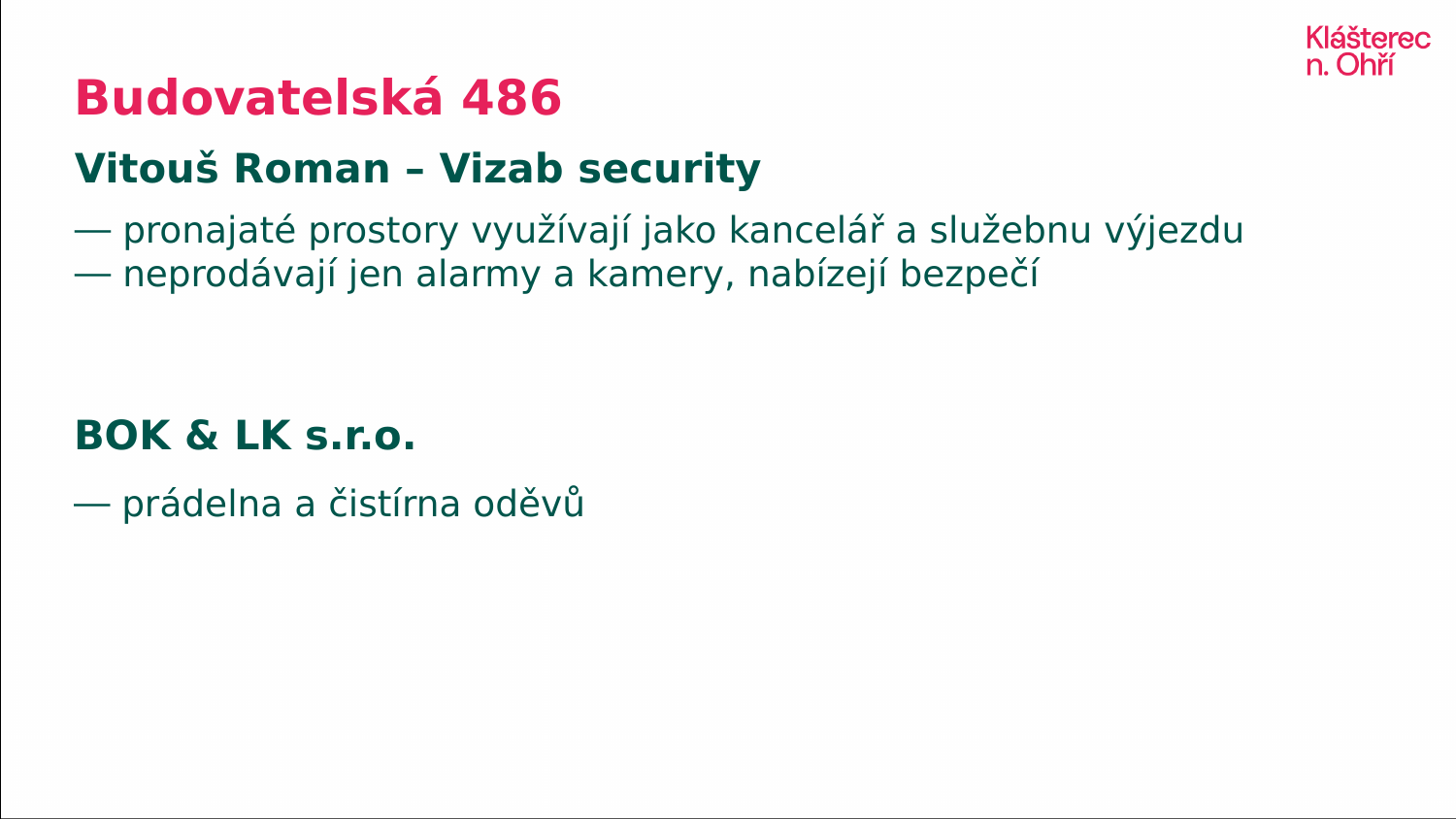

# Budovatelská 486
Vitouš Roman – Vizab security
 pronajaté prostory využívají jako kancelář a služebnu výjezdu
 neprodávají jen alarmy a kamery, nabízejí bezpečí
BOK & LK s.r.o.
 prádelna a čistírna oděvů